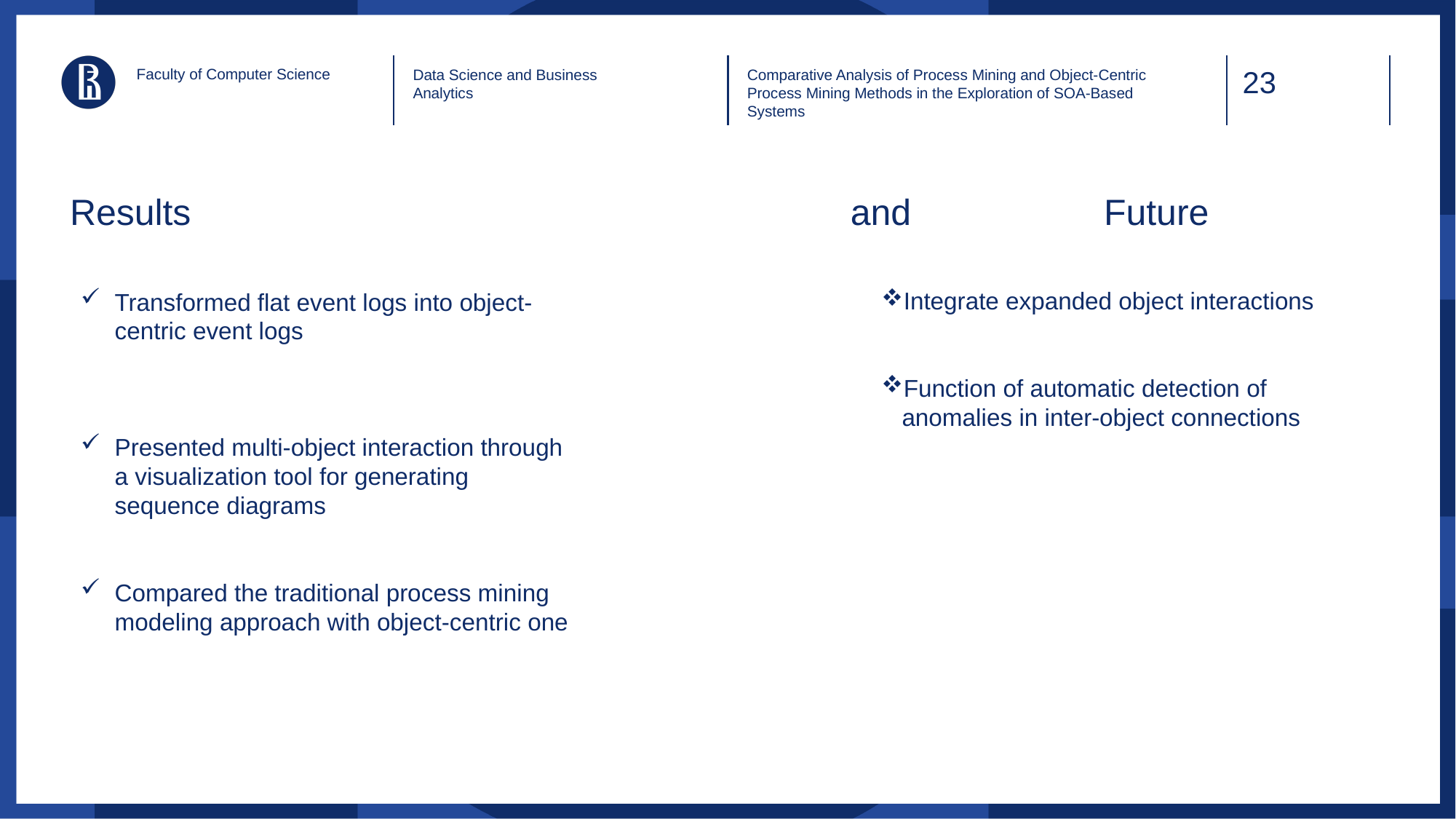

Faculty of Computer Science

Data Science and Business Analytics

Comparative Analysis of Process Mining and Object-Centric Process Mining Methods in the Exploration of SOA-Based Systems
# Results                                                                 and                   Future
Integrate expanded object interactions

Function of automatic detection of anomalies in inter-object connections

Transformed flat event logs into object-centric event logs

Presented multi-object interaction through a visualization tool for generating sequence diagrams

Compared the traditional process mining modeling approach with object-centric one